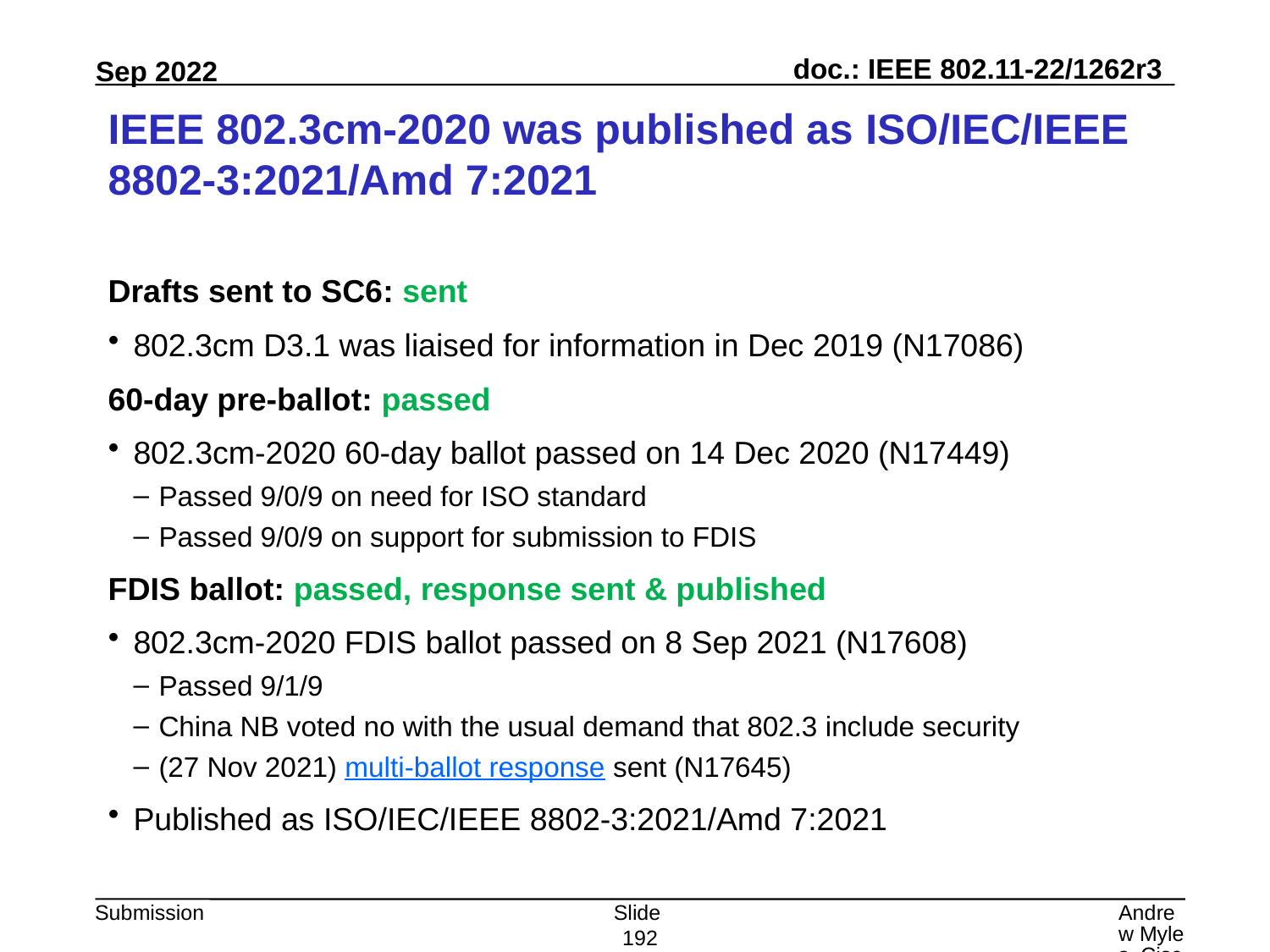

# IEEE 802.3cm-2020 was published as ISO/IEC/IEEE 8802-3:2021/Amd 7:2021
Drafts sent to SC6: sent
802.3cm D3.1 was liaised for information in Dec 2019 (N17086)
60-day pre-ballot: passed
802.3cm-2020 60-day ballot passed on 14 Dec 2020 (N17449)
Passed 9/0/9 on need for ISO standard
Passed 9/0/9 on support for submission to FDIS
FDIS ballot: passed, response sent & published
802.3cm-2020 FDIS ballot passed on 8 Sep 2021 (N17608)
Passed 9/1/9
China NB voted no with the usual demand that 802.3 include security
(27 Nov 2021) multi-ballot response sent (N17645)
Published as ISO/IEC/IEEE 8802-3:2021/Amd 7:2021

Slide 192
Andrew Myles, Cisco